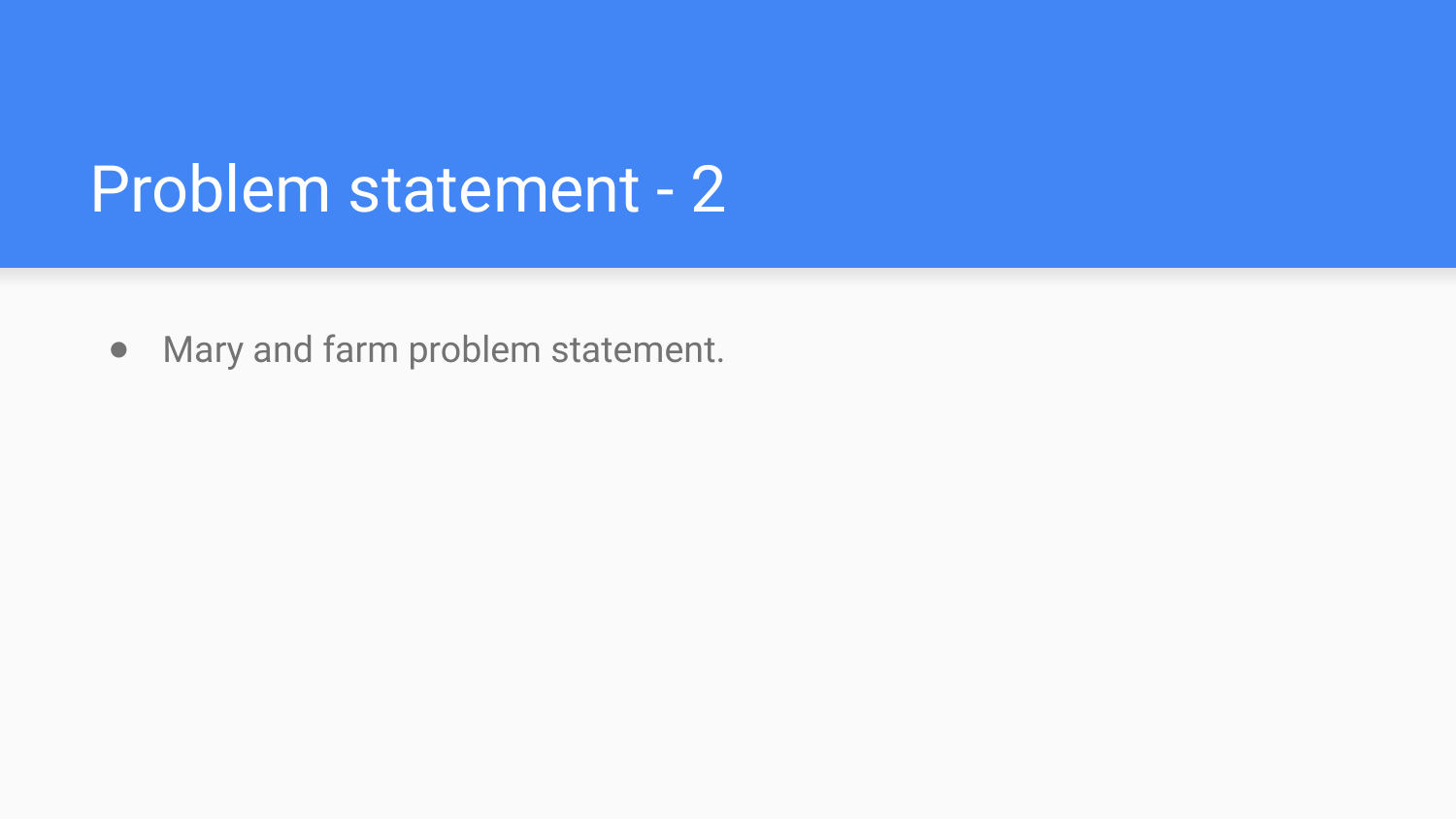

# Problem statement - 2
Mary and farm problem statement.